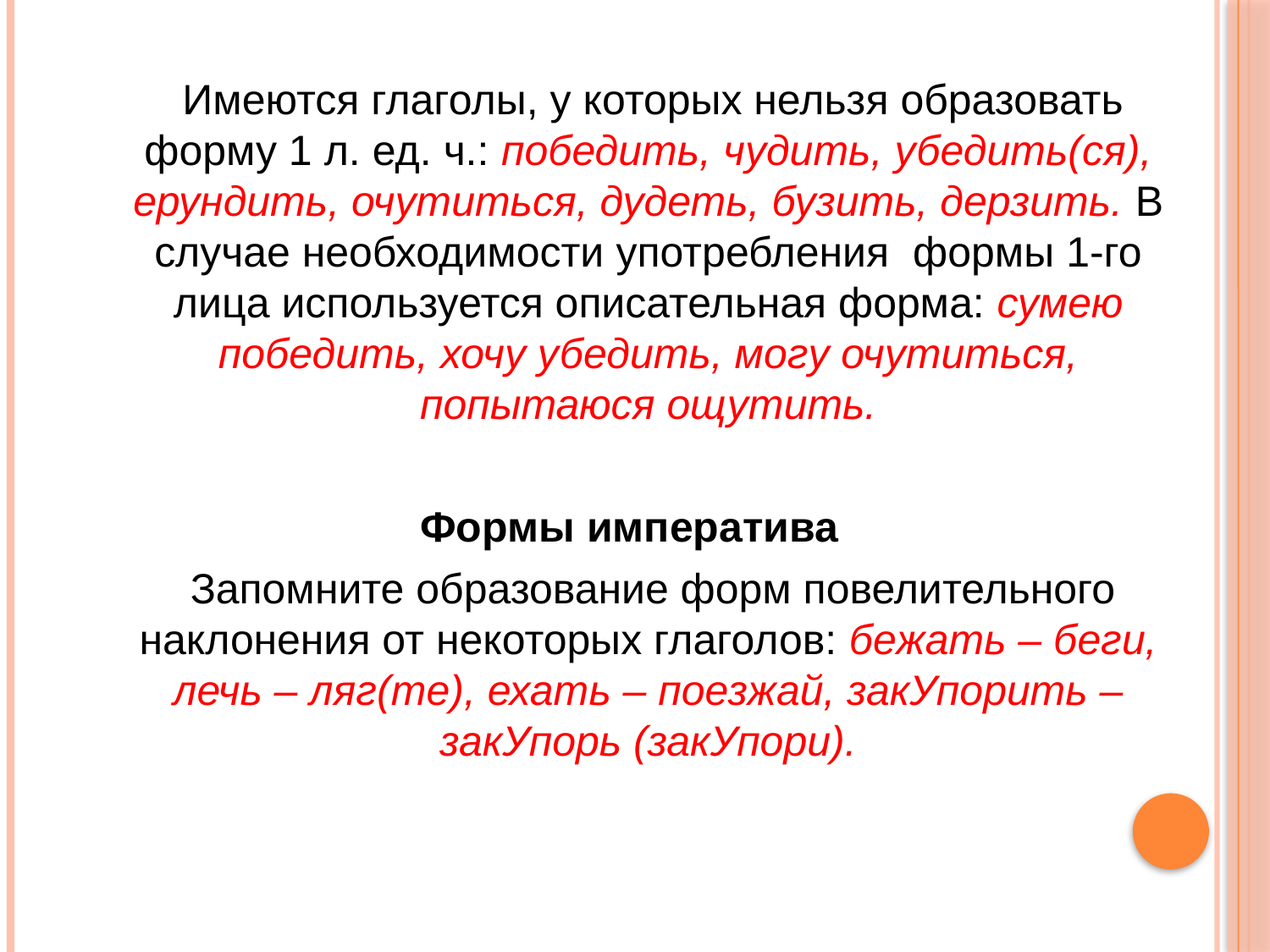

Имеются глаголы, у которых нельзя образовать форму 1 л. ед. ч.: победить, чудить, убедить(ся), ерундить, очутиться, дудеть, бузить, дерзить. В случае необходимости употребления  формы 1-го лица используется описательная форма: сумею победить, хочу убедить, могу очутиться, попытаюся ощутить.

Формы императива
    Запомните образование форм повелительного наклонения от некоторых глаголов: бежать – беги, лечь – ляг(те), ехать – поезжай, закУпорить – закУпорь (закУпори).